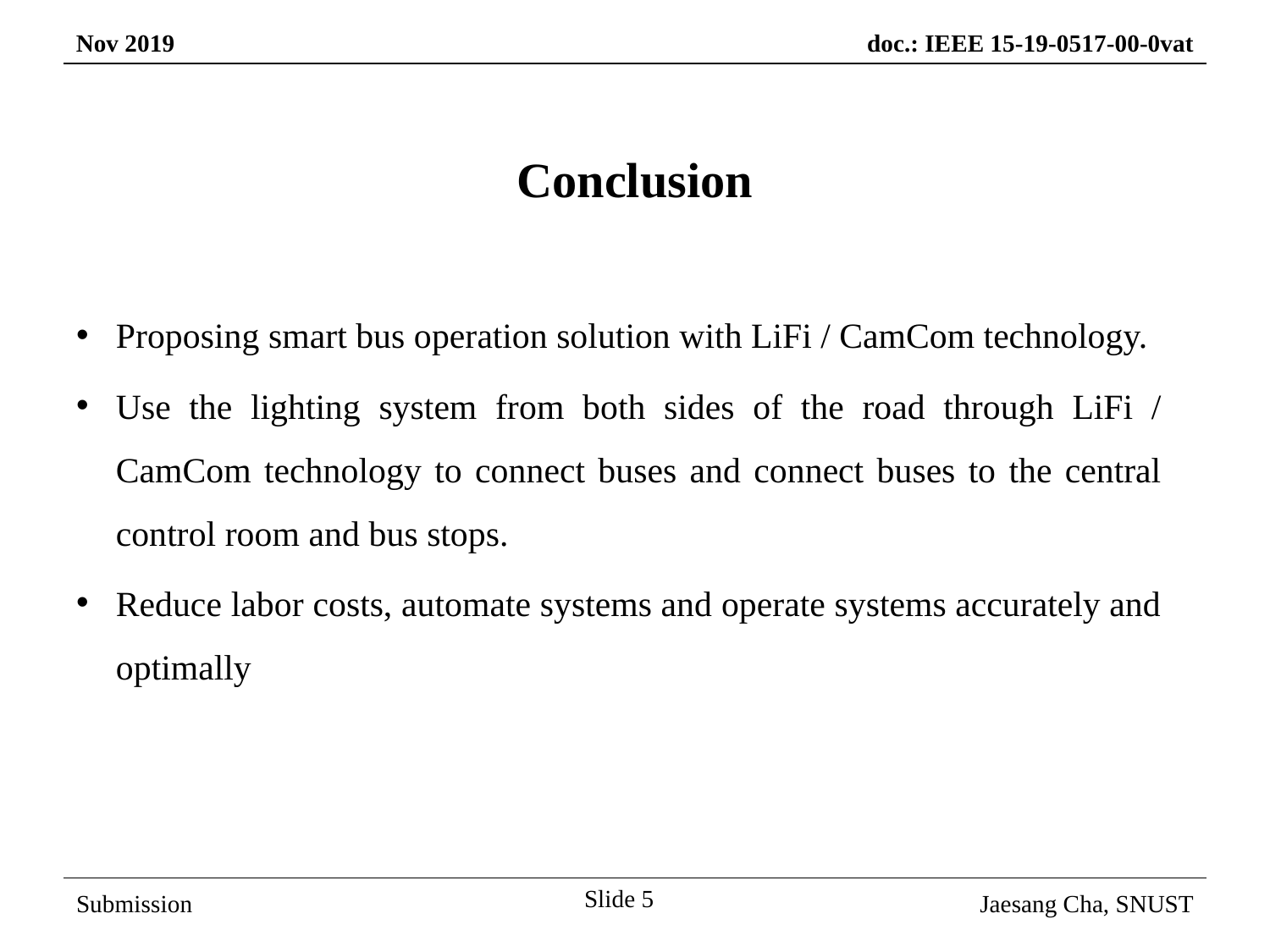

Conclusion
Proposing smart bus operation solution with LiFi / CamCom technology.
Use the lighting system from both sides of the road through LiFi / CamCom technology to connect buses and connect buses to the central control room and bus stops.
Reduce labor costs, automate systems and operate systems accurately and optimally
Slide 5